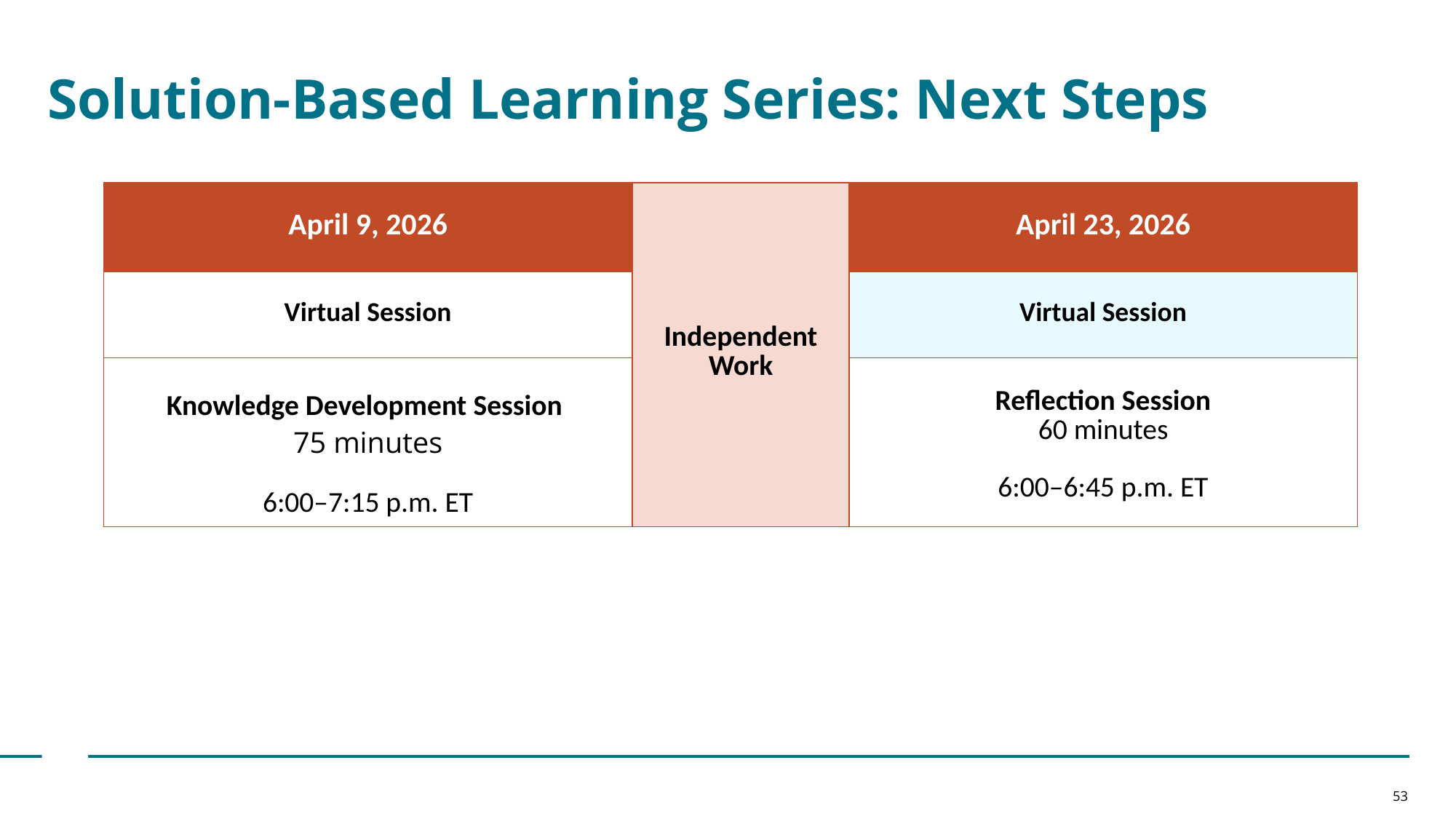

# Solution-Based Learning Series: Next Steps
| April 9, 2026 | Independent Work | April 23, 2026 |
| --- | --- | --- |
| Virtual Session |  | Virtual Session |
| Knowledge Development Session 75 minutes 6:00–7:15 p.m. ET |  | Reflection Session 60 minutes 6:00–6:45 p.m. ET |
53